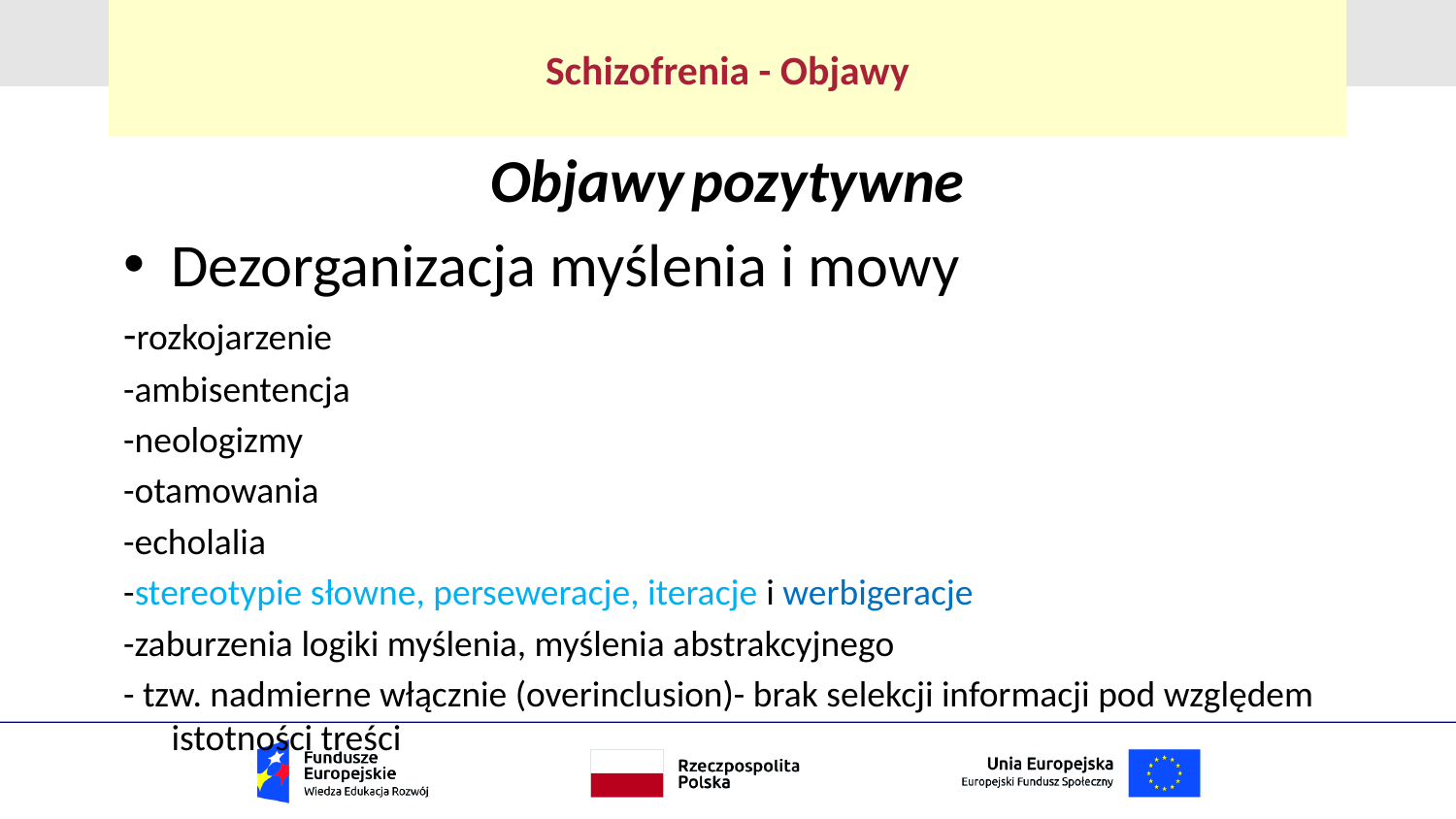

# Schizofrenia - Objawy
Objawy pozytywne
Dezorganizacja myślenia i mowy
-rozkojarzenie
-ambisentencja
-neologizmy
-otamowania
-echolalia
-stereotypie słowne, perseweracje, iteracje i werbigeracje
-zaburzenia logiki myślenia, myślenia abstrakcyjnego
- tzw. nadmierne włącznie (overinclusion)- brak selekcji informacji pod względem istotności treści